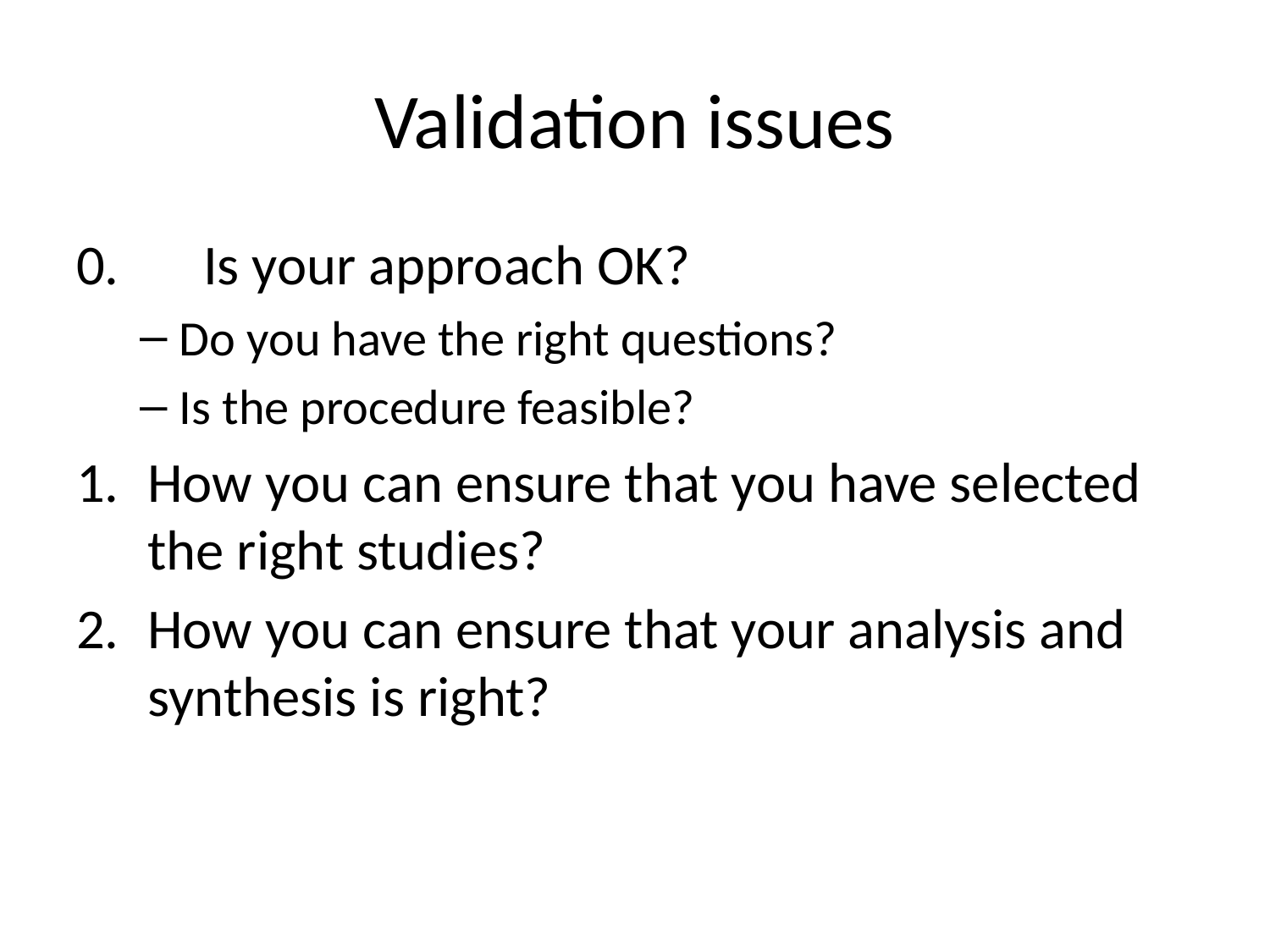

# Validation issues
0.	Is your approach OK?
Do you have the right questions?
Is the procedure feasible?
How you can ensure that you have selected the right studies?
How you can ensure that your analysis and synthesis is right?